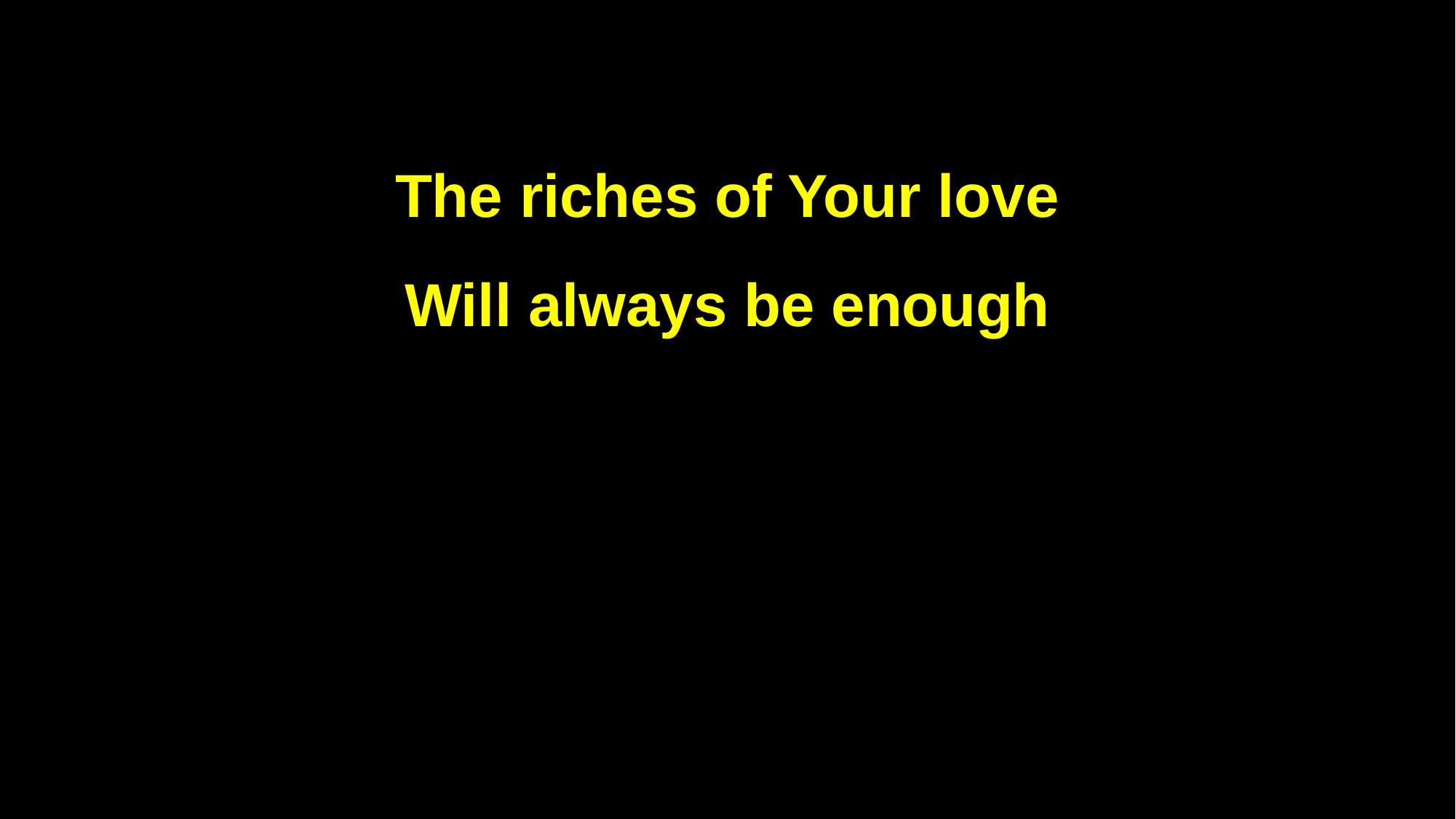

The riches of Your love
Will always be enough